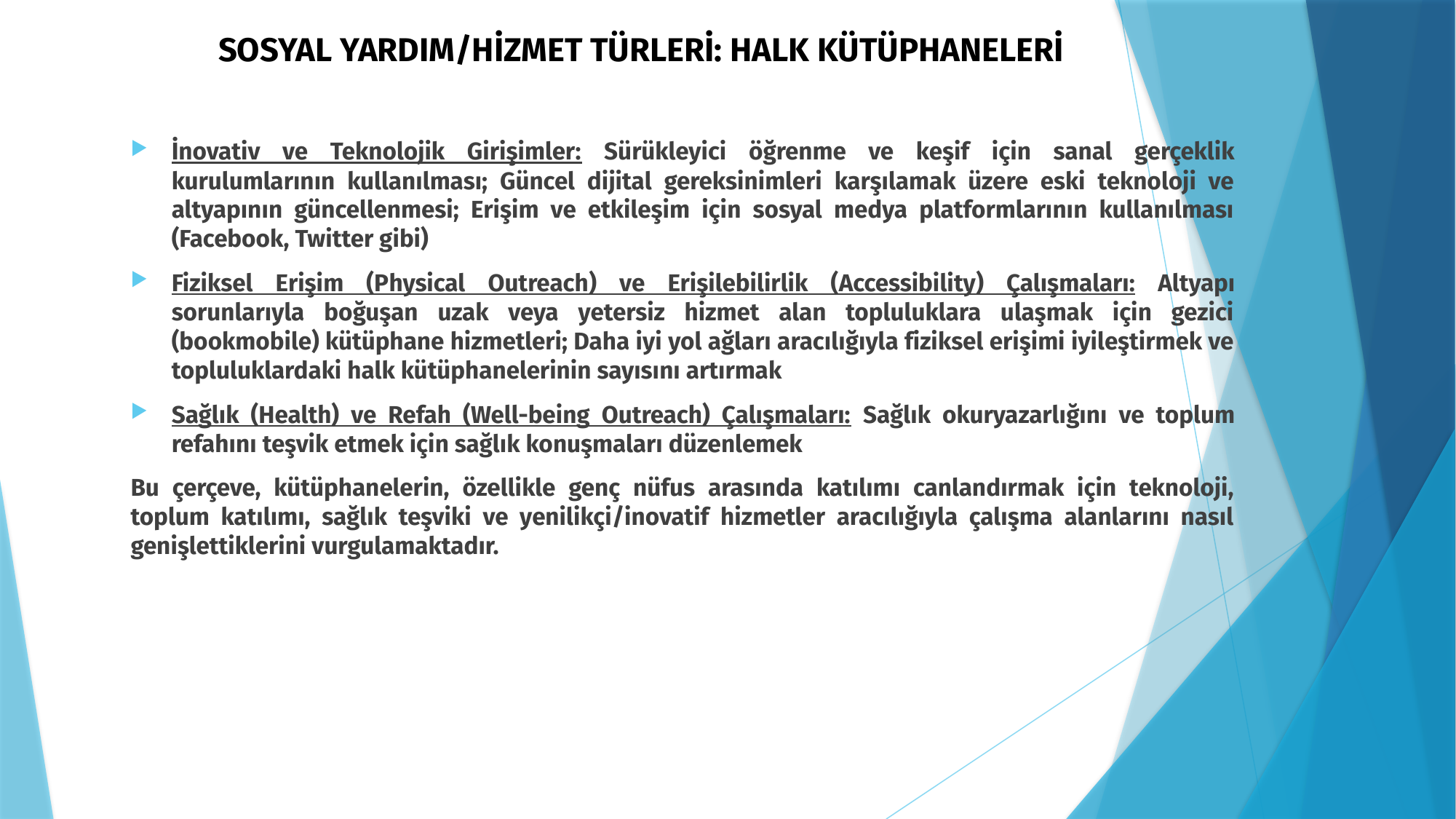

# SOSYAL YARDIM/HİZMET TÜRLERİ: HALK KÜTÜPHANELERİ

İnovativ ve Teknolojik Girişimler: Sürükleyici öğrenme ve keşif için sanal gerçeklik kurulumlarının kullanılması; Güncel dijital gereksinimleri karşılamak üzere eski teknoloji ve altyapının güncellenmesi; Erişim ve etkileşim için sosyal medya platformlarının kullanılması (Facebook, Twitter gibi)
Fiziksel Erişim (Physical Outreach) ve Erişilebilirlik (Accessibility) Çalışmaları: Altyapı sorunlarıyla boğuşan uzak veya yetersiz hizmet alan topluluklara ulaşmak için gezici (bookmobile) kütüphane hizmetleri; Daha iyi yol ağları aracılığıyla fiziksel erişimi iyileştirmek ve topluluklardaki halk kütüphanelerinin sayısını artırmak
Sağlık (Health) ve Refah (Well-being Outreach) Çalışmaları: Sağlık okuryazarlığını ve toplum refahını teşvik etmek için sağlık konuşmaları düzenlemek
Bu çerçeve, kütüphanelerin, özellikle genç nüfus arasında katılımı canlandırmak için teknoloji, toplum katılımı, sağlık teşviki ve yenilikçi/inovatif hizmetler aracılığıyla çalışma alanlarını nasıl genişlettiklerini vurgulamaktadır.